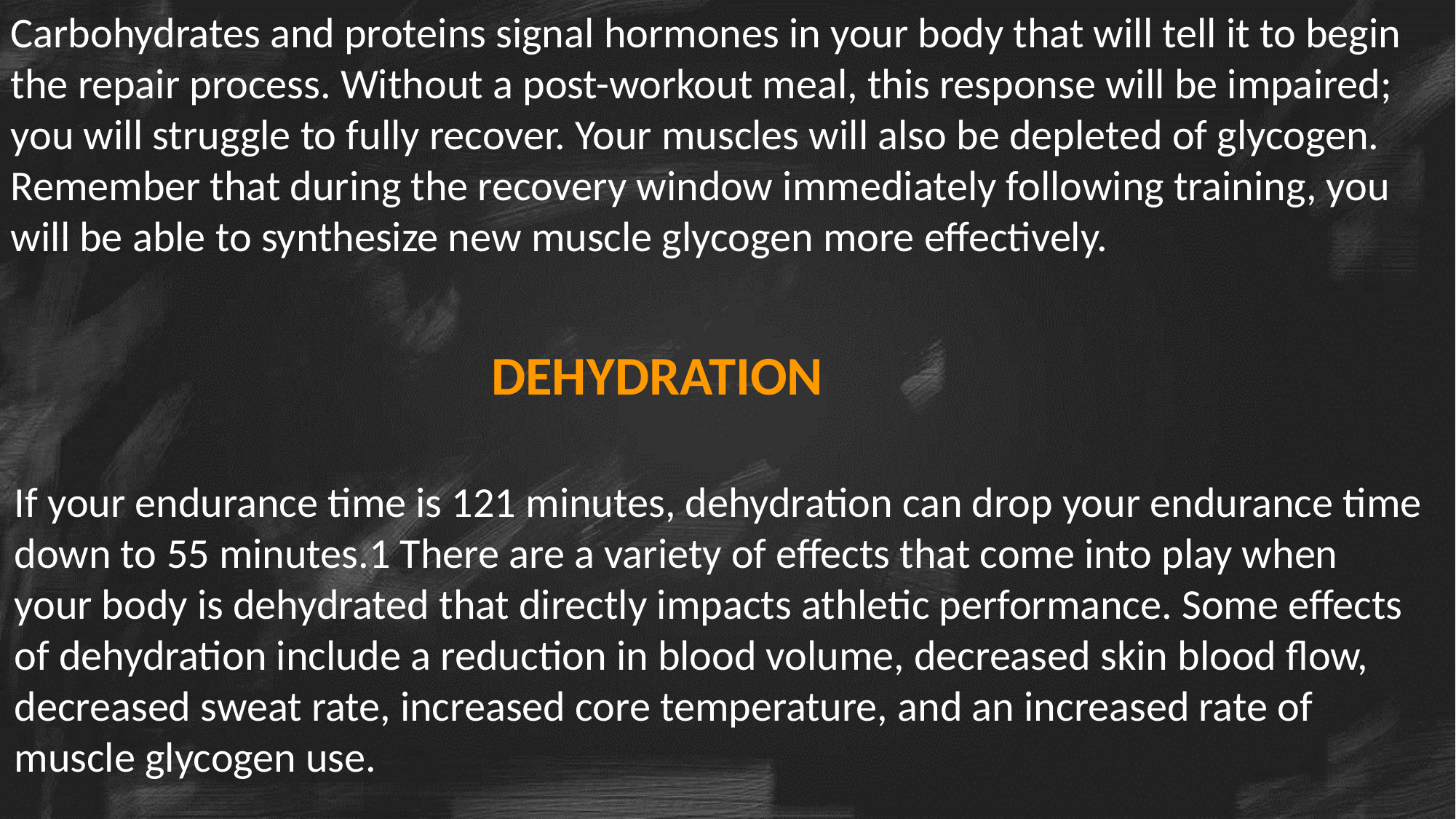

Carbohydrates and proteins signal hormones in your body that will tell it to begin the repair process. Without a post-workout meal, this response will be impaired; you will struggle to fully recover. Your muscles will also be depleted of glycogen. Remember that during the recovery window immediately following training, you will be able to synthesize new muscle glycogen more effectively.
DEHYDRATION
If your endurance time is 121 minutes, dehydration can drop your endurance time down to 55 minutes.1 There are a variety of effects that come into play when your body is dehydrated that directly impacts athletic performance. Some effects of dehydration include a reduction in blood volume, decreased skin blood flow, decreased sweat rate, increased core temperature, and an increased rate of muscle glycogen use.